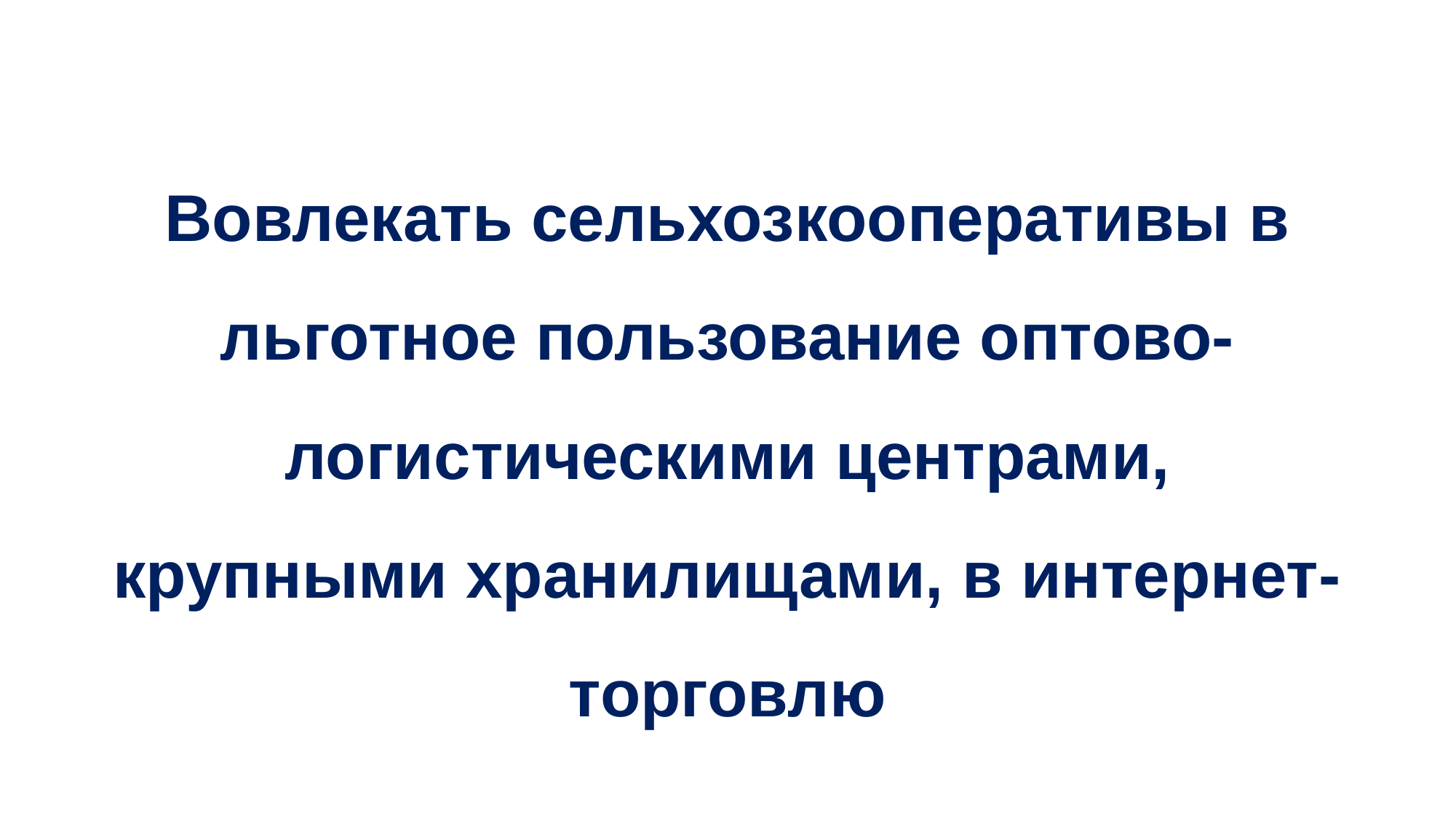

Вовлекать сельхозкооперативы в льготное пользование оптово-логистическими центрами, крупными хранилищами, в интернет-торговлю